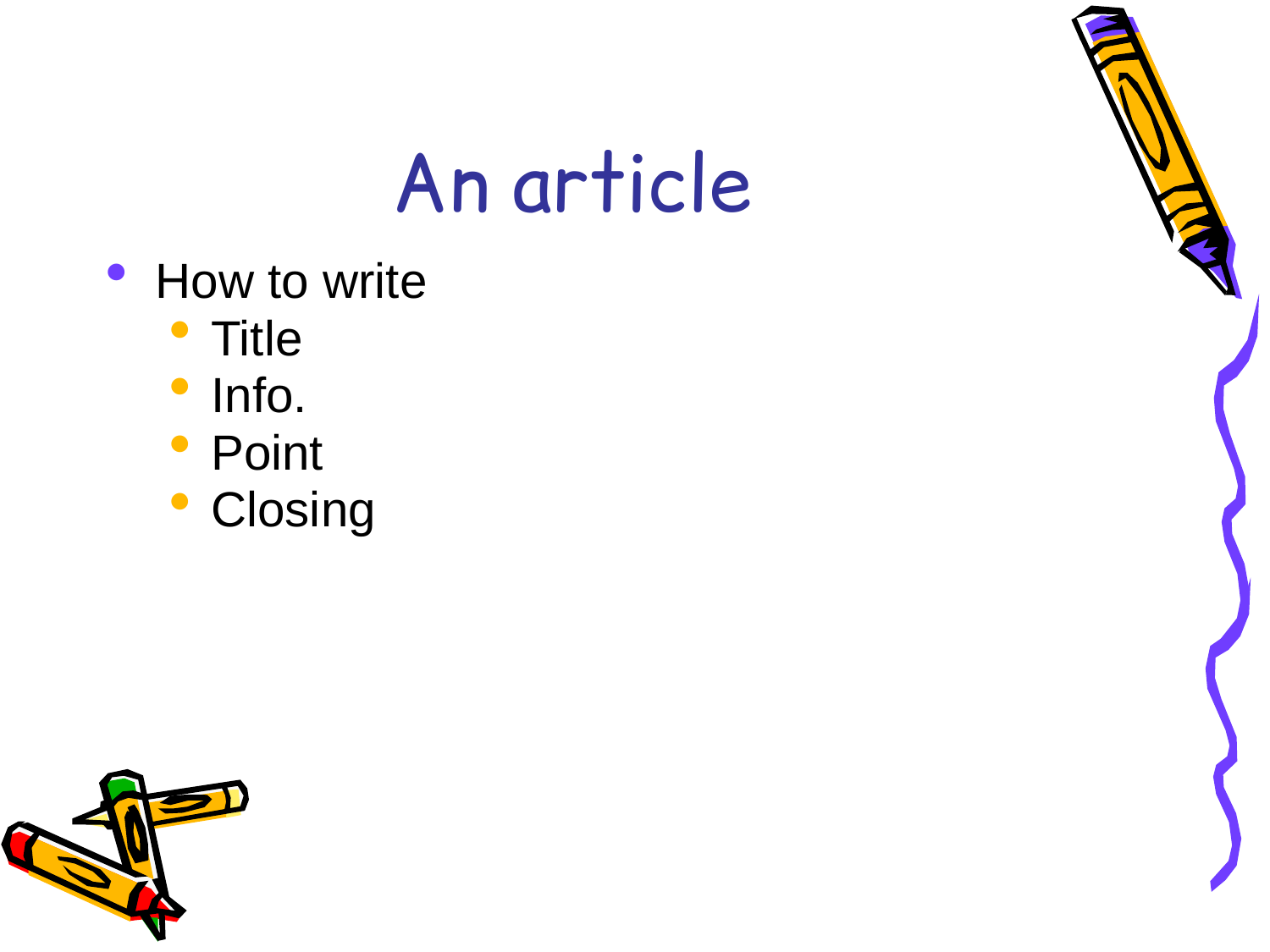

# An article
How to write
Title
Info.
Point
Closing